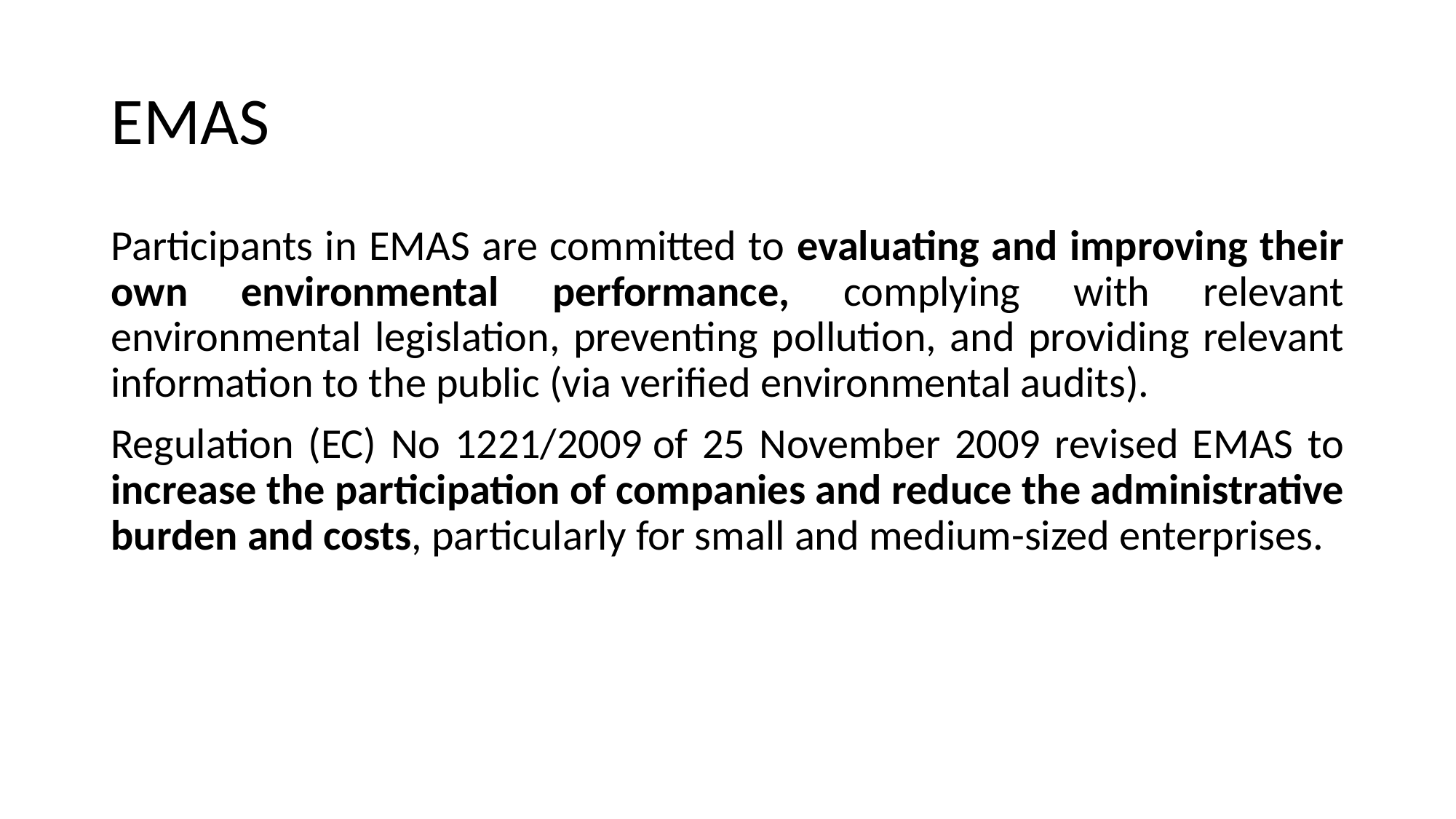

# EMAS
Participants in EMAS are committed to evaluating and improving their own environmental performance, complying with relevant environmental legislation, preventing pollution, and providing relevant information to the public (via verified environmental audits).
Regulation (EC) No 1221/2009 of 25 November 2009 revised EMAS to increase the participation of companies and reduce the administrative burden and costs, particularly for small and medium-sized enterprises.